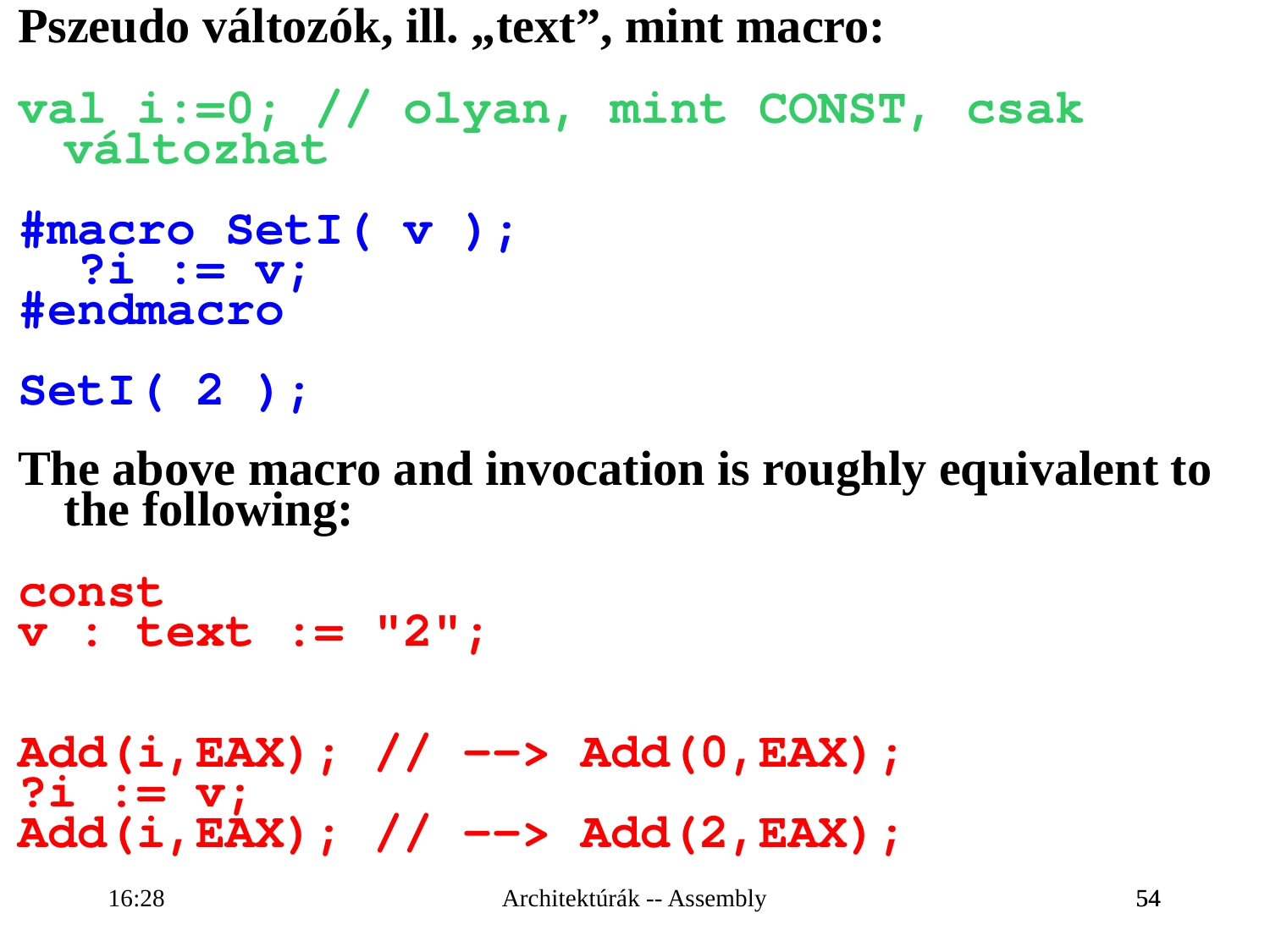

Pszeudo változók, ill. „text”, mint macro:

val i:=0; // olyan, mint CONST, csak változhat

#macro SetI( v );
  ?i := v;
#endmacro

SetI( 2 );

The above macro and invocation is roughly equivalent to the following:

const
v : text := "2";

Add(i,EAX); // --> Add(0,EAX);
?i := v;
Add(i,EAX); // --> Add(2,EAX);
16:28
Architektúrák -- Assembly
54
54